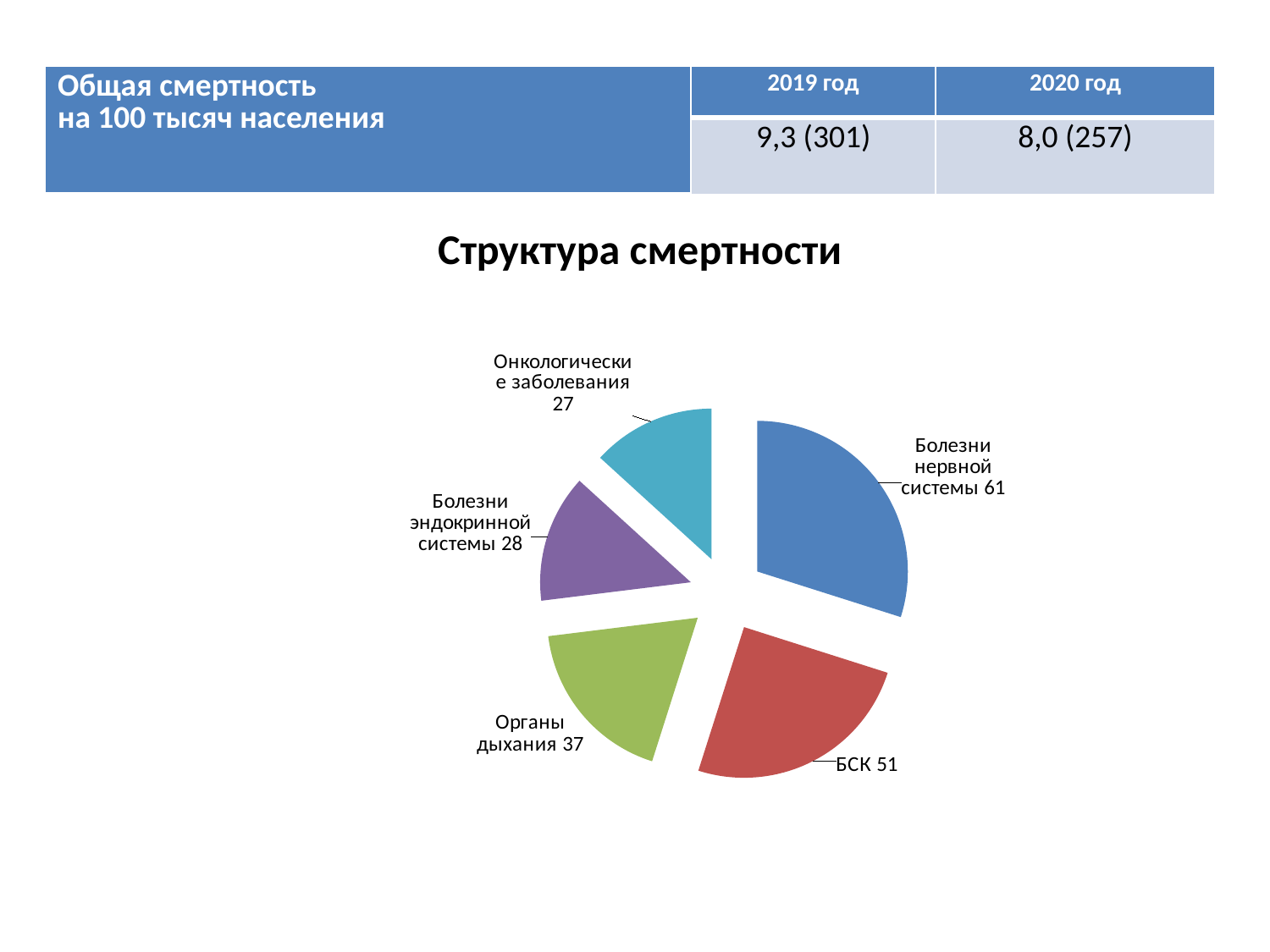

| Общая смертность на 100 тысяч населения | 2019 год | 2020 год |
| --- | --- | --- |
|  | 9,3 (301) | 8,0 (257) |
Структура смертности

### Chart

| Category |  |
|---|---|
| Болезни нервной системы | 61.0 |
| БСК | 51.0 |
| Органы дыхания | 37.0 |
| Болезни эндокринной системы | 28.0 |
| Онкологические заболевания | 27.0 |